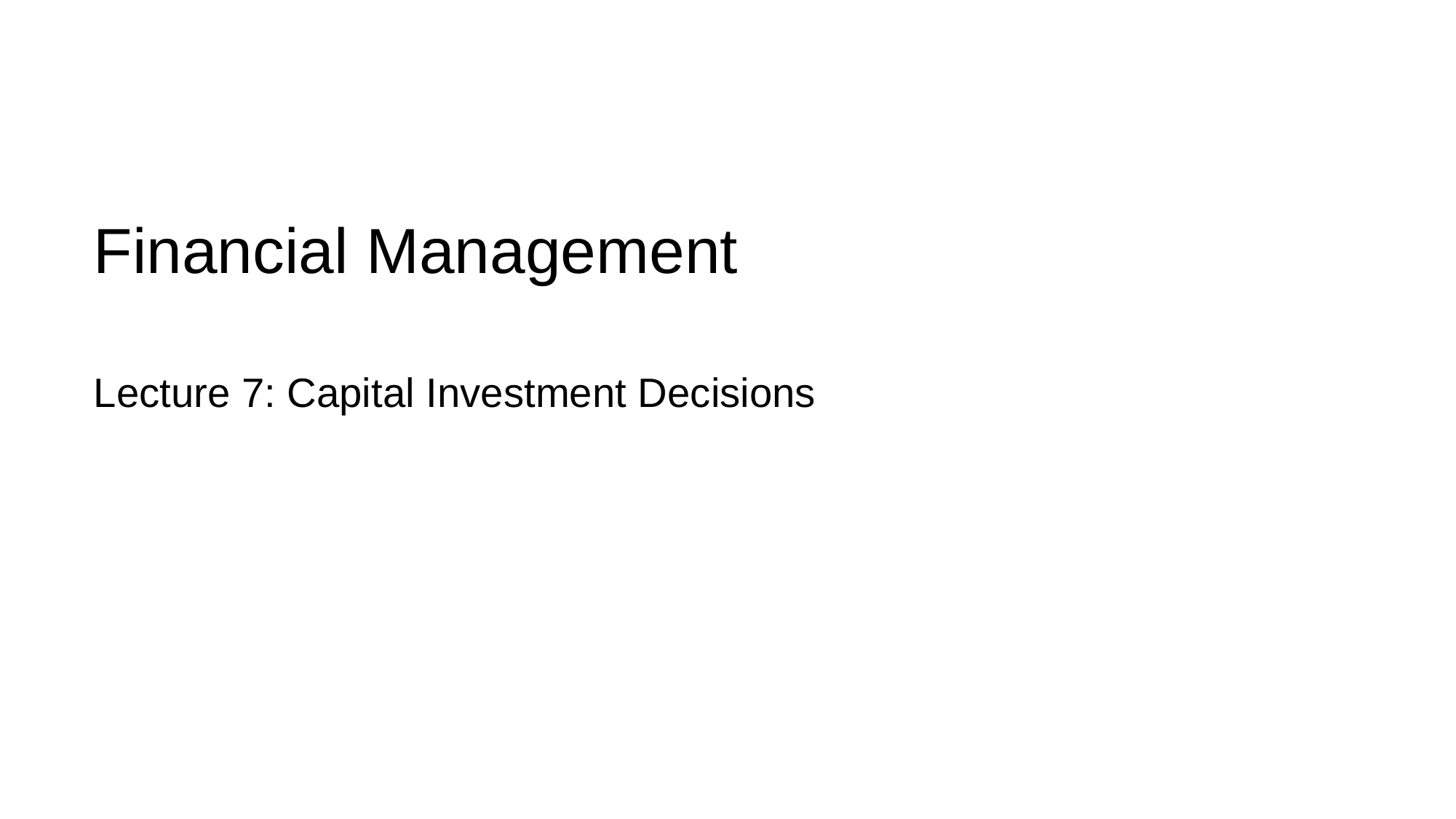

# Financial Management

Lecture 7: Capital Investment Decisions